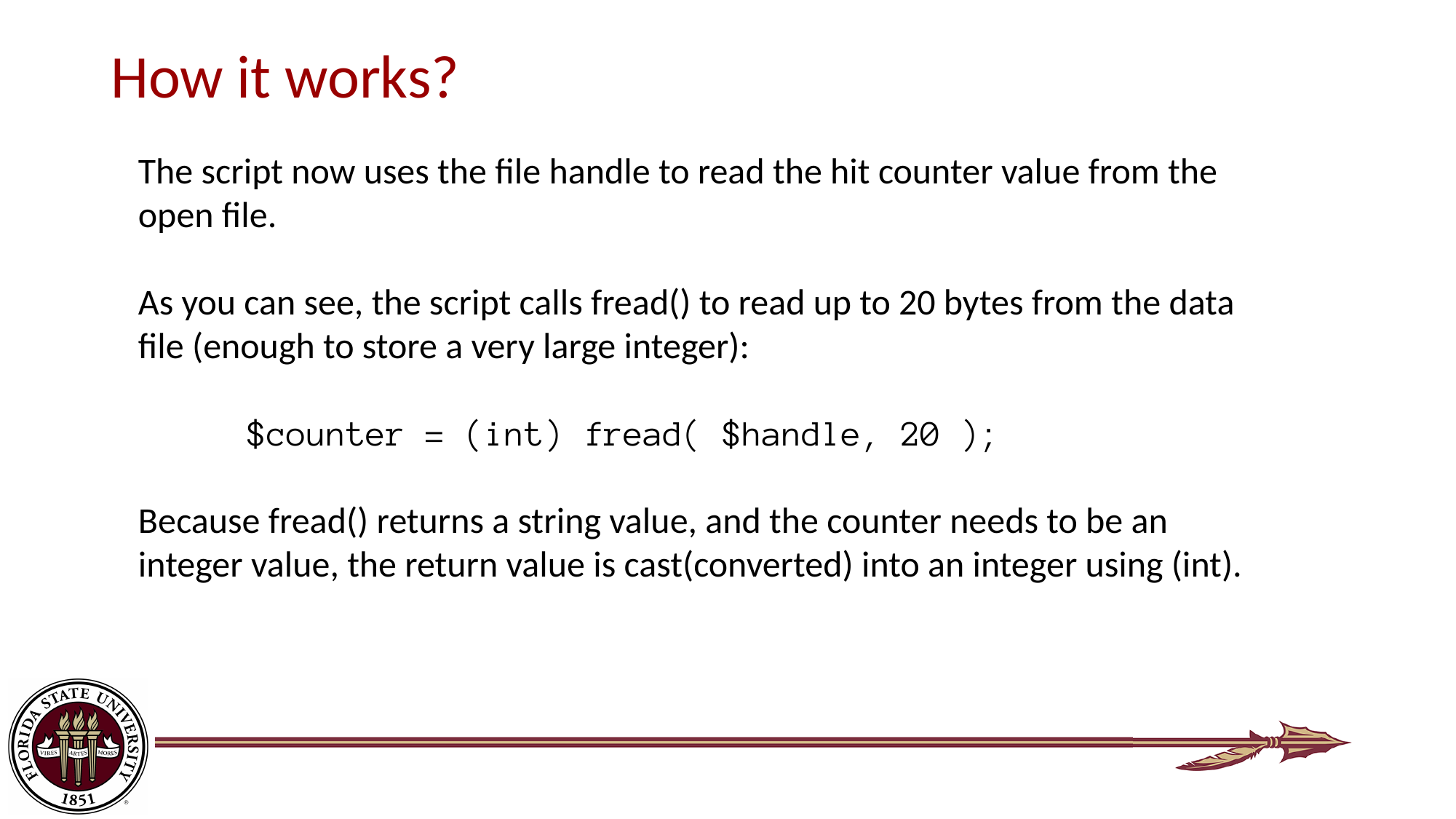

# How it works?
The script now uses the file handle to read the hit counter value from the open file.

As you can see, the script calls fread() to read up to 20 bytes from the data file (enough to store a very large integer):

	$counter = (int) fread( $handle, 20 );

Because fread() returns a string value, and the counter needs to be an integer value, the return value is cast(converted) into an integer using (int).